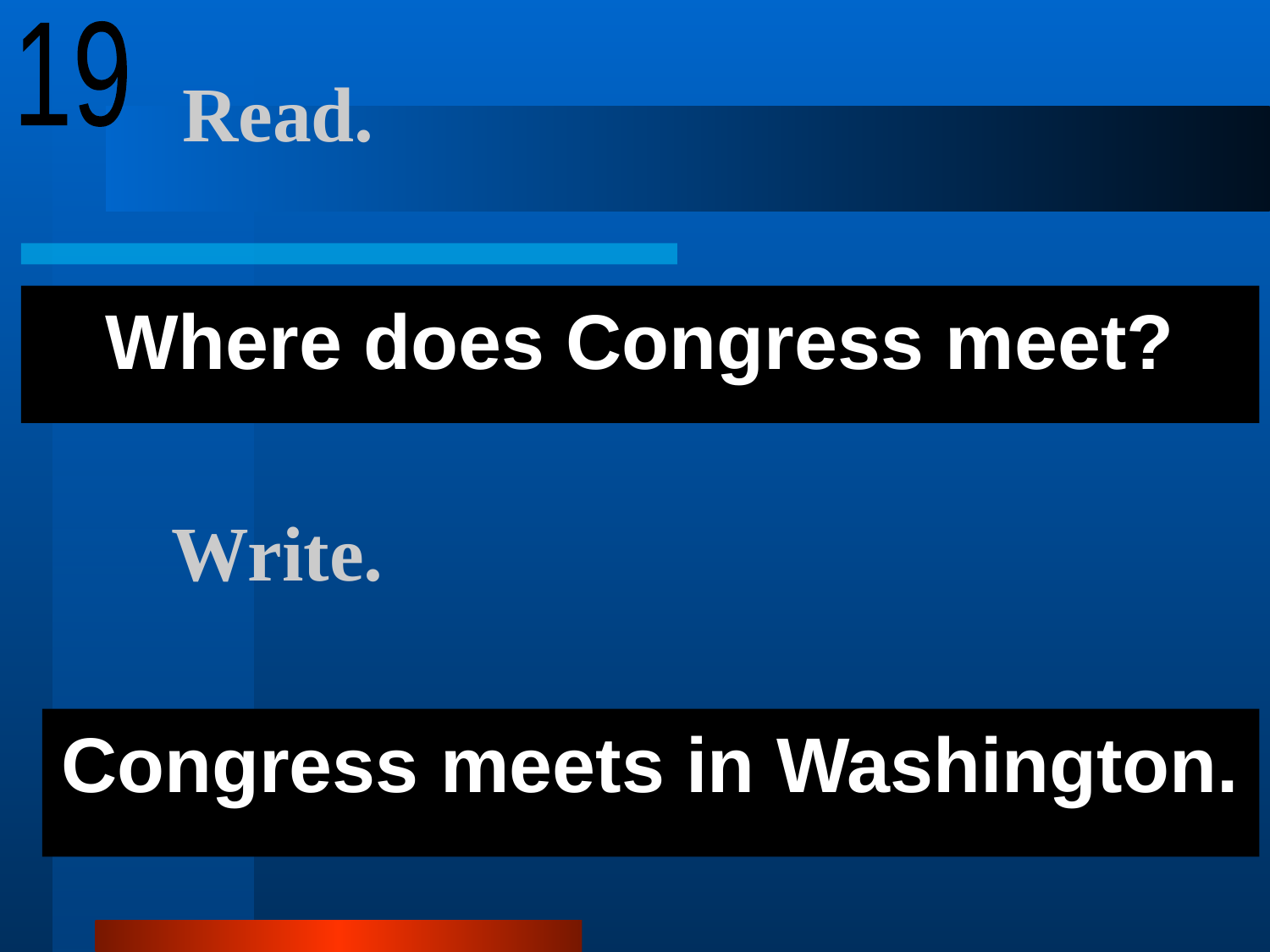

19
# Read.
Where does Congress meet?
Write.
Congress meets in Washington.